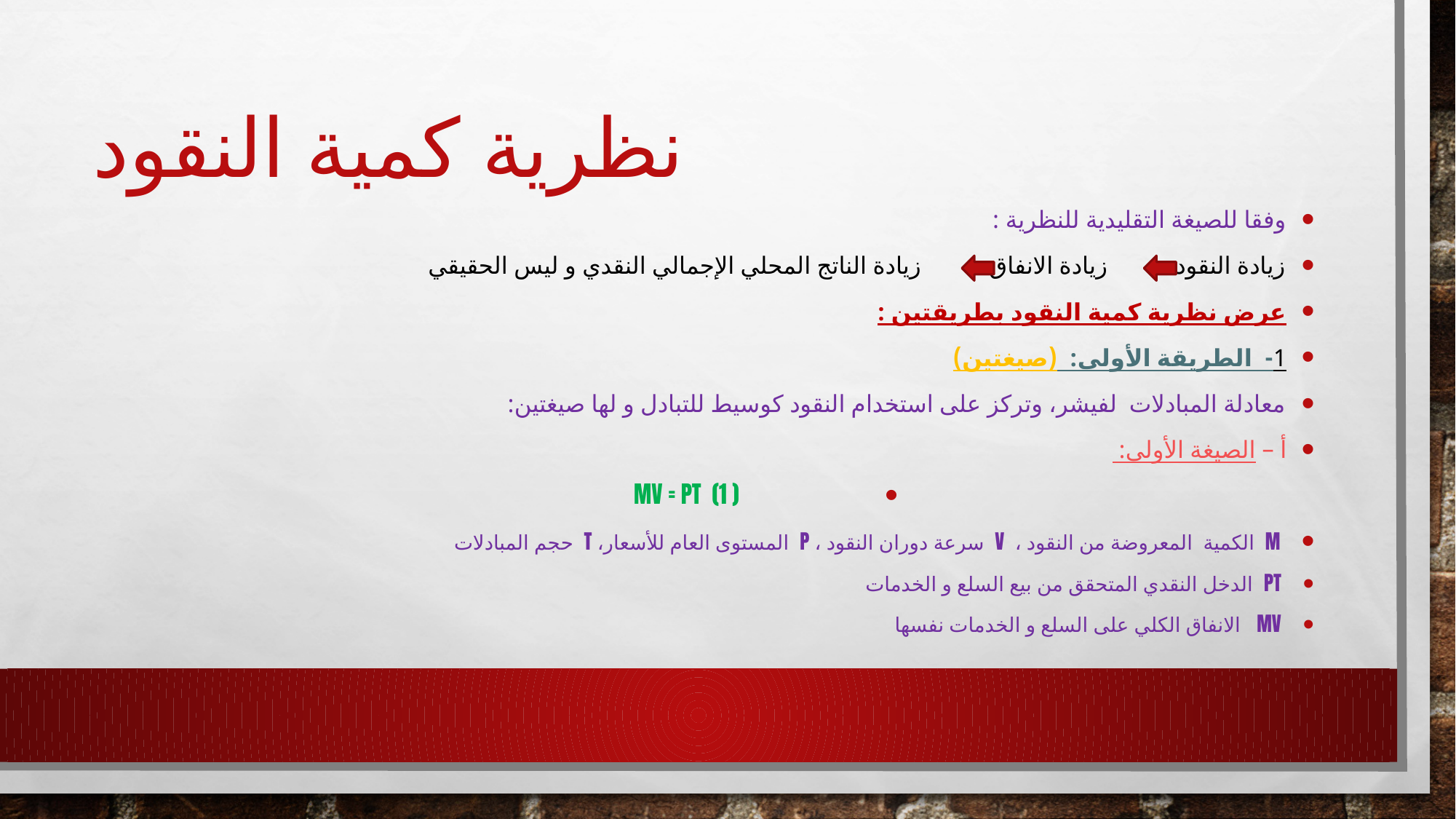

# نظرية كمية النقود
وفقا للصيغة التقليدية للنظرية :
زيادة النقود           زيادة الانفاق           زيادة الناتج المحلي الإجمالي النقدي و ليس الحقيقي
عرض نظرية كمية النقود بطريقتين :
1-  الطريقة الأولى:  (صيغتين)
معادلة المبادلات  لفيشر، وتركز على استخدام النقود كوسيط للتبادل و لها صيغتين:
أ – الصيغة الأولى:
 MV = PT  (1 )
 M  الكمية  المعروضة من النقود ،  V  سرعة دوران النقود ، P  المستوى العام للأسعار، T  حجم المبادلات
 PT  الدخل النقدي المتحقق من بيع السلع و الخدمات
 MV   الانفاق الكلي على السلع و الخدمات نفسها